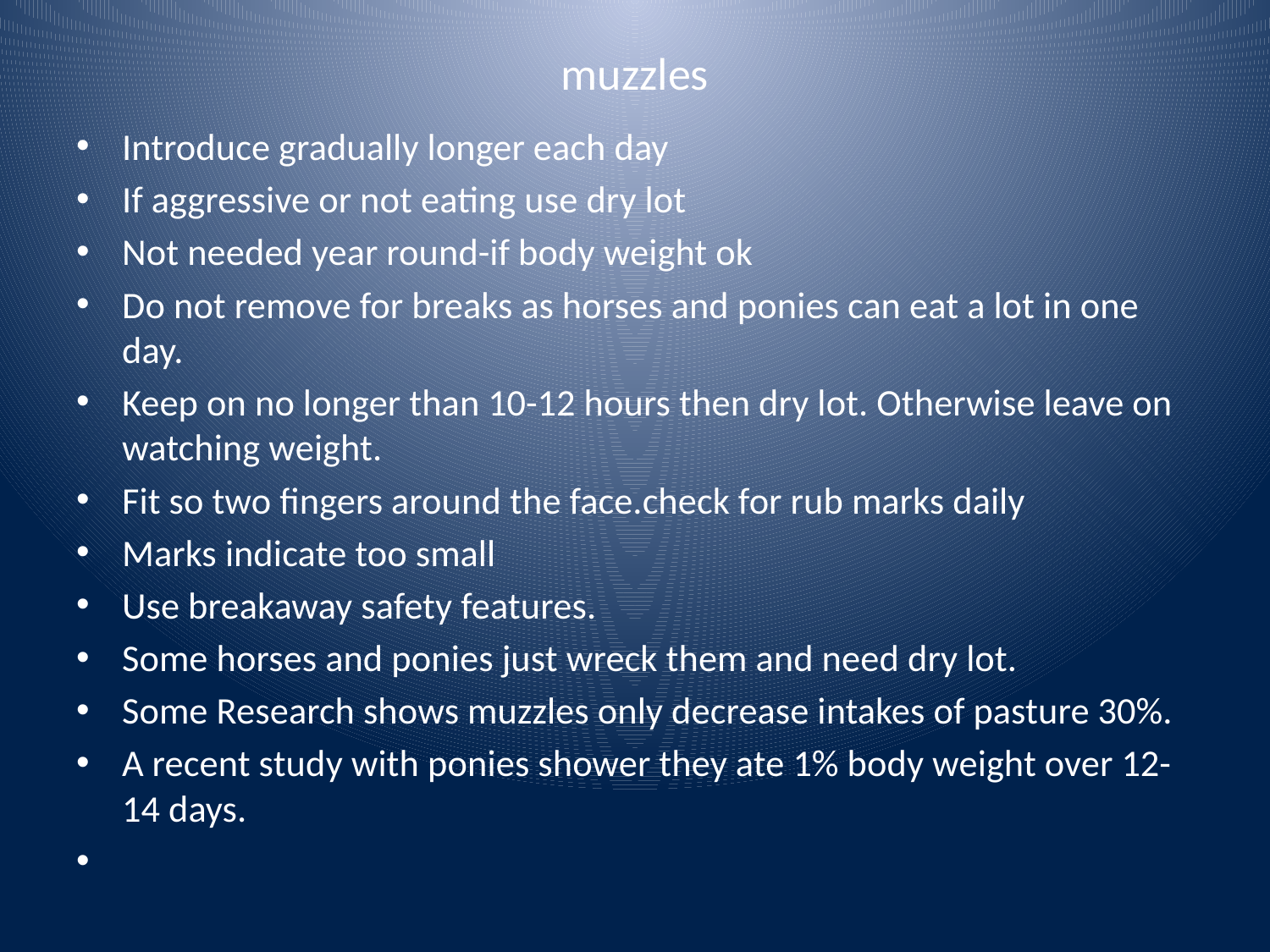

# muzzles
Introduce gradually longer each day
If aggressive or not eating use dry lot
Not needed year round-if body weight ok
Do not remove for breaks as horses and ponies can eat a lot in one day.
Keep on no longer than 10-12 hours then dry lot. Otherwise leave on watching weight.
Fit so two fingers around the face.check for rub marks daily
Marks indicate too small
Use breakaway safety features.
Some horses and ponies just wreck them and need dry lot.
Some Research shows muzzles only decrease intakes of pasture 30%.
A recent study with ponies shower they ate 1% body weight over 12-14 days.